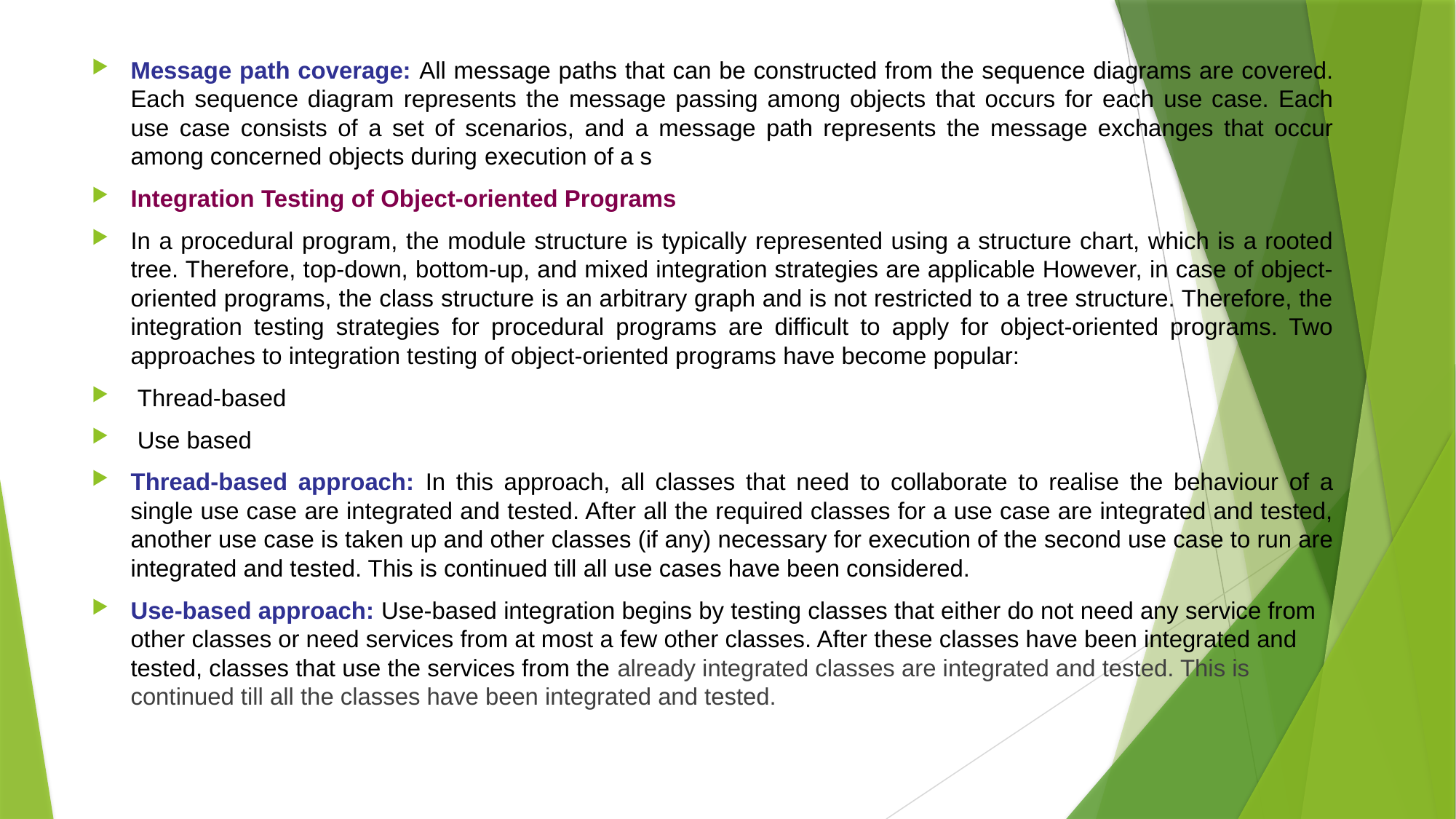

Message path coverage: All message paths that can be constructed from the sequence diagrams are covered. Each sequence diagram represents the message passing among objects that occurs for each use case. Each use case consists of a set of scenarios, and a message path represents the message exchanges that occur among concerned objects during execution of a s
Integration Testing of Object-oriented Programs
In a procedural program, the module structure is typically represented using a structure chart, which is a rooted tree. Therefore, top-down, bottom-up, and mixed integration strategies are applicable However, in case of object-oriented programs, the class structure is an arbitrary graph and is not restricted to a tree structure. Therefore, the integration testing strategies for procedural programs are difficult to apply for object-oriented programs. Two approaches to integration testing of object-oriented programs have become popular:
 Thread-based
 Use based
Thread-based approach: In this approach, all classes that need to collaborate to realise the behaviour of a single use case are integrated and tested. After all the required classes for a use case are integrated and tested, another use case is taken up and other classes (if any) necessary for execution of the second use case to run are integrated and tested. This is continued till all use cases have been considered.
Use-based approach: Use-based integration begins by testing classes that either do not need any service from other classes or need services from at most a few other classes. After these classes have been integrated and tested, classes that use the services from the already integrated classes are integrated and tested. This is continued till all the classes have been integrated and tested.